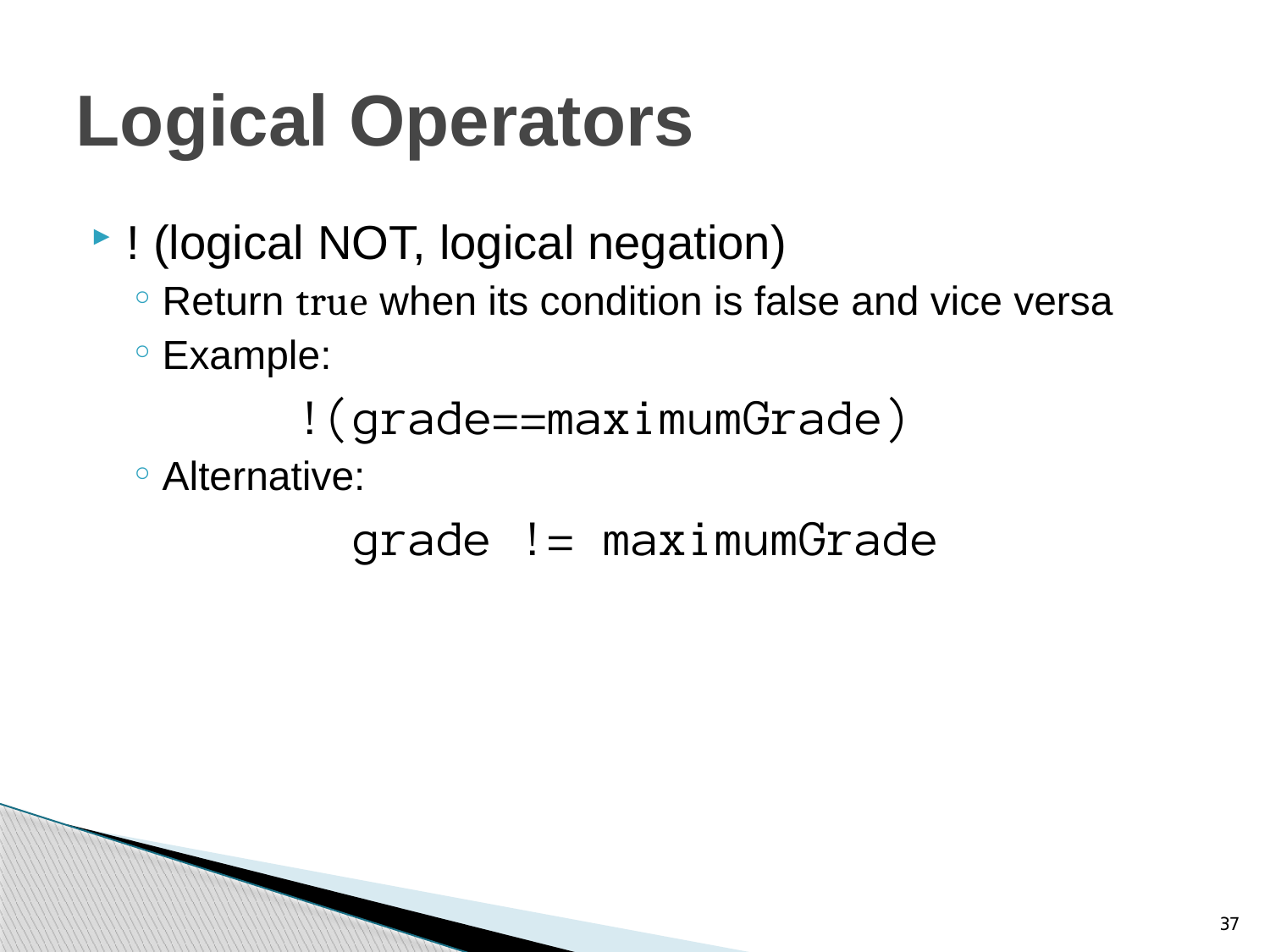

# Logical Operators
! (logical NOT, logical negation)
Return true when its condition is false and vice versa
Example:
      !(grade==maximumGrade)
Alternative:
        grade != maximumGrade
37